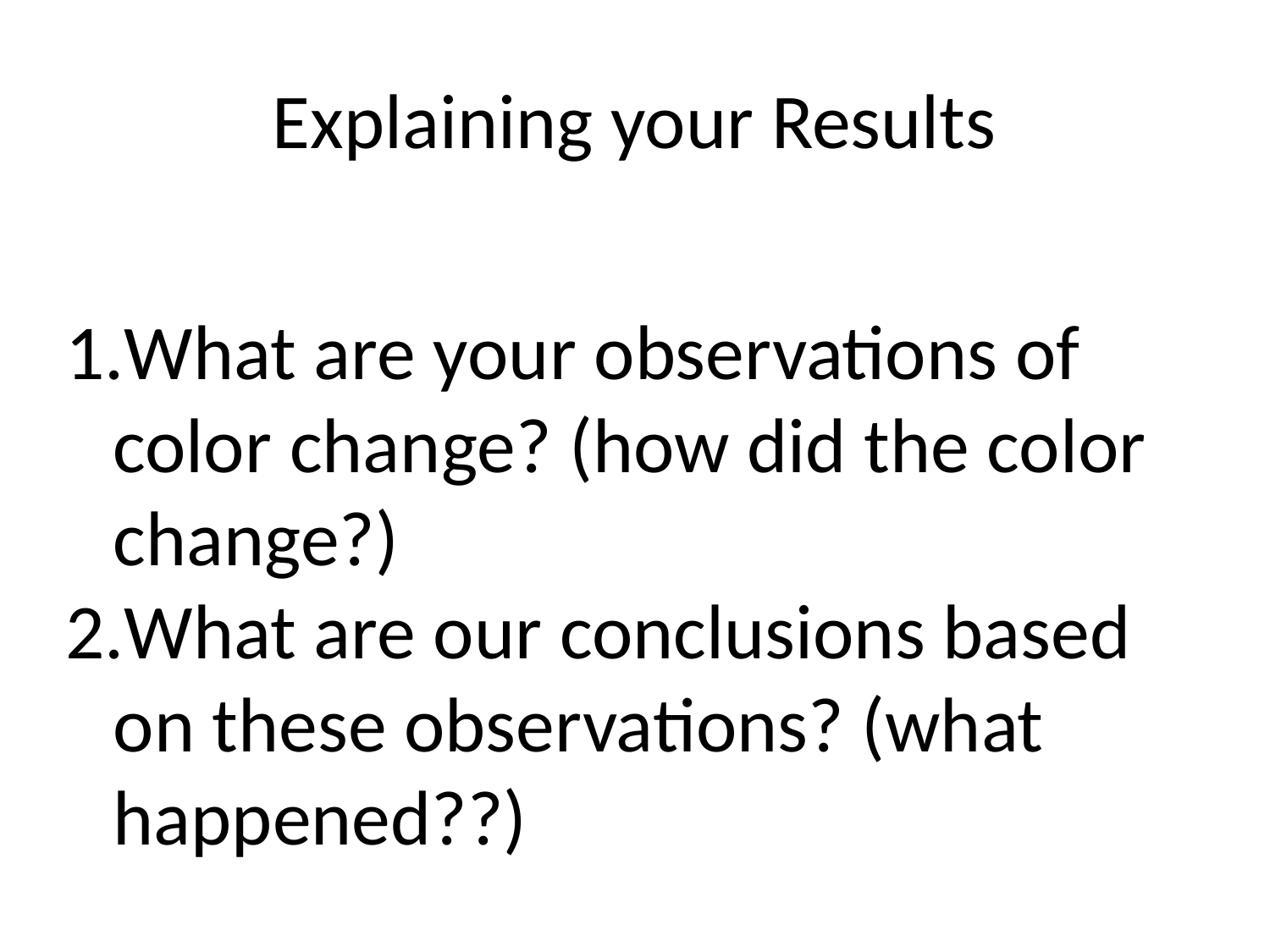

# Explaining your Results
What are your observations of color change? (how did the color change?)
What are our conclusions based on these observations? (what happened??)